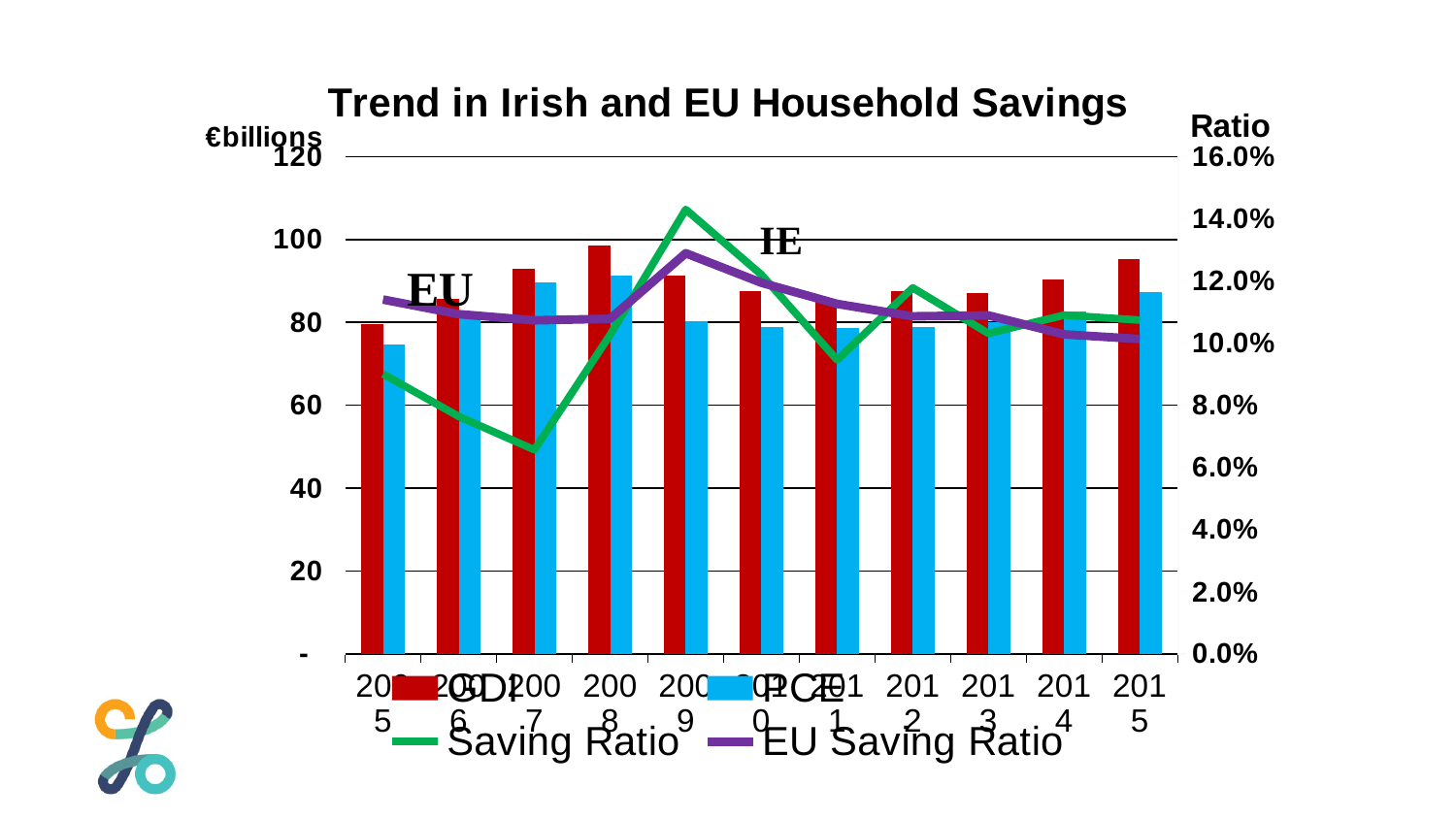

www.cso.ie
20

### Chart: Trend in Irish and EU Household Savings

| Category | GDI | PCE | Saving Ratio | EU Saving Ratio |
|---|---|---|---|---|
| 2005 | 79.58207938288456 | 74.67471381628647 | 0.09003276043451816 | 0.114 |
| 2006 | 85.7626197484918 | 81.67315807205591 | 0.0763808110741556 | 0.1093 |
| 2007 | 92.93861628040473 | 89.72214567794582 | 0.06564220933484485 | 0.1073 |
| 2008 | 98.50197862714634 | 91.16517491910842 | 0.10263480284321966 | 0.10779999999999999 |
| 2009 | 91.22336582745885 | 80.37481791673245 | 0.14299528576223447 | 0.12890000000000001 |
| 2010 | 87.46020192775043 | 78.78546852846732 | 0.12199306423708901 | 0.11939999999999999 |
| 2011 | 84.93800553227376 | 78.72557298271781 | 0.09458786676695603 | 0.11259999999999999 |
| 2012 | 87.56866572310724 | 78.96171266322014 | 0.11775750471076116 | 0.10859999999999999 |
| 2013 | 87.14859717710851 | 79.94026494134724 | 0.10309879193122103 | 0.10890000000000001 |
| 2014 | 90.39949844716477 | 82.56592011901598 | 0.10898269790812629 | 0.10279999999999999 |
| 2015 | 95.2542212619095 | 87.26022926980059 | 0.10737637174463 | 0.1013 |